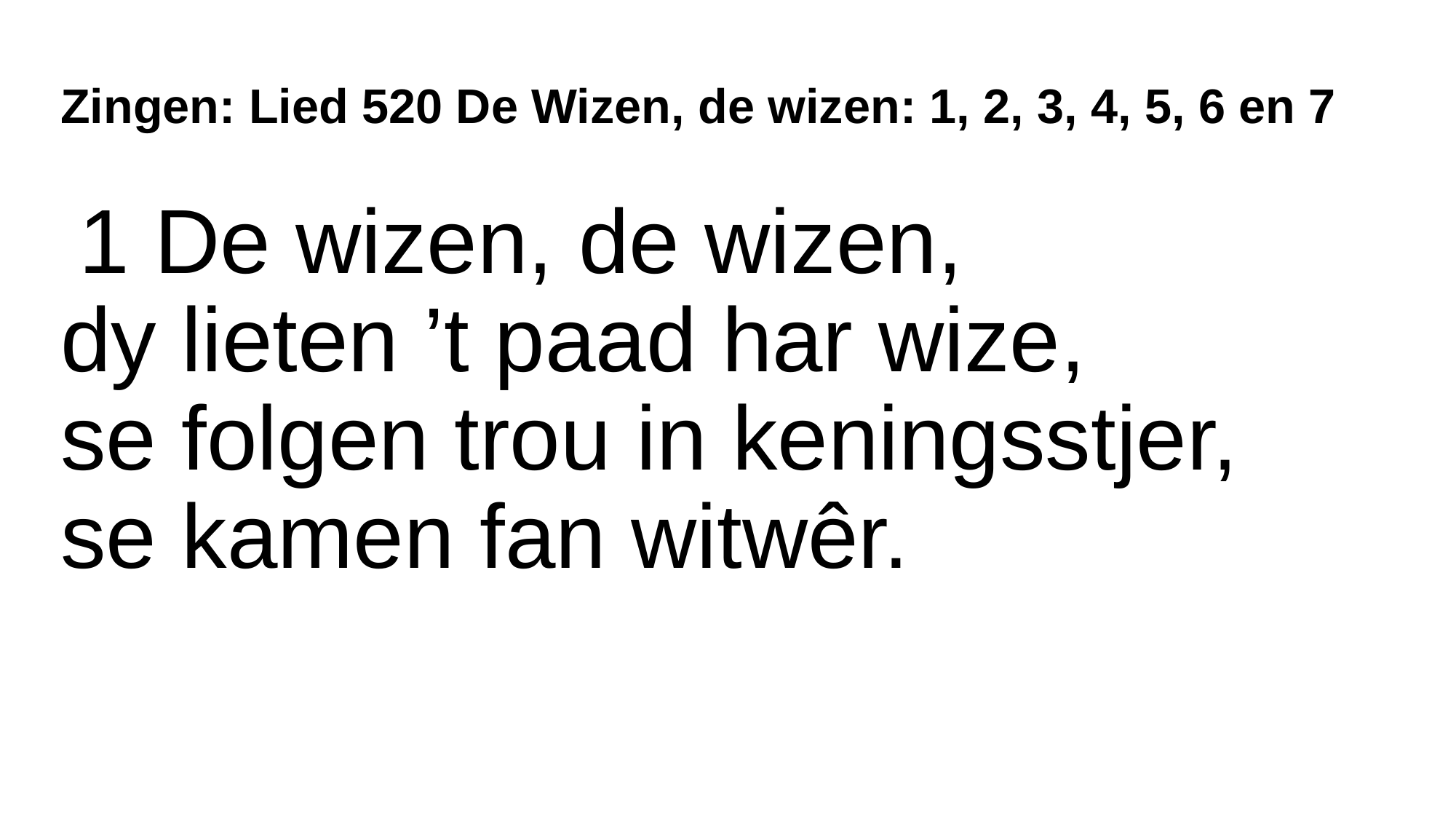

# Zingen: Lied 520 De Wizen, de wizen: 1, 2, 3, 4, 5, 6 en 7
1 De wizen, de wizen,
dy lieten ’t paad har wize,
se folgen trou in keningsstjer,
se kamen fan witwêr.